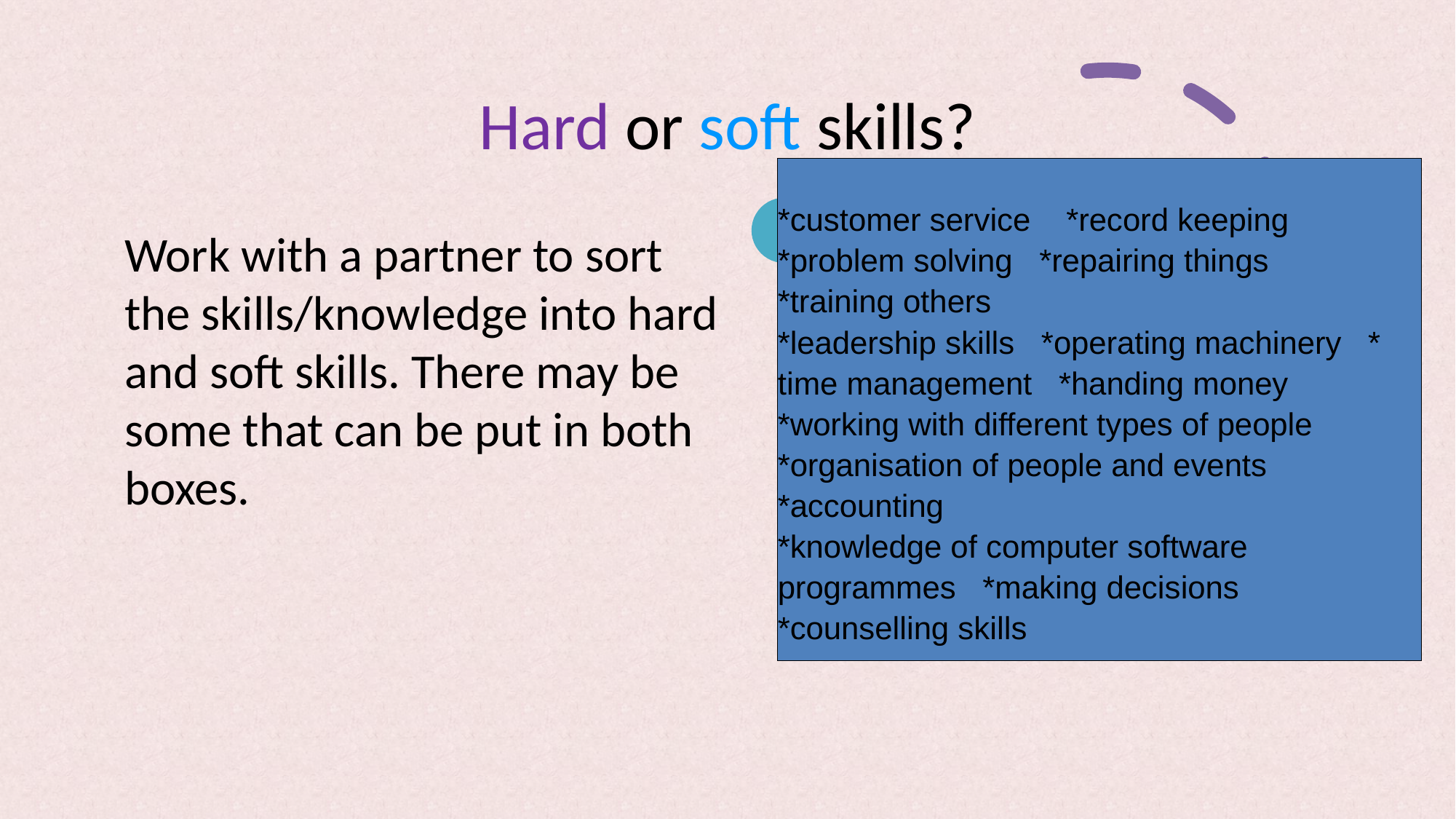

# Hard or soft skills?

| \*customer service \*record keeping \*problem solving \*repairing things \*training others \*leadership skills \*operating machinery \* time management \*handing money \*working with different types of people \*organisation of people and events \*accounting \*knowledge of computer software programmes \*making decisions \*counselling skills |
| --- |

Work with a partner to sort the skills/knowledge into hard and soft skills. There may be some that can be put in both boxes.